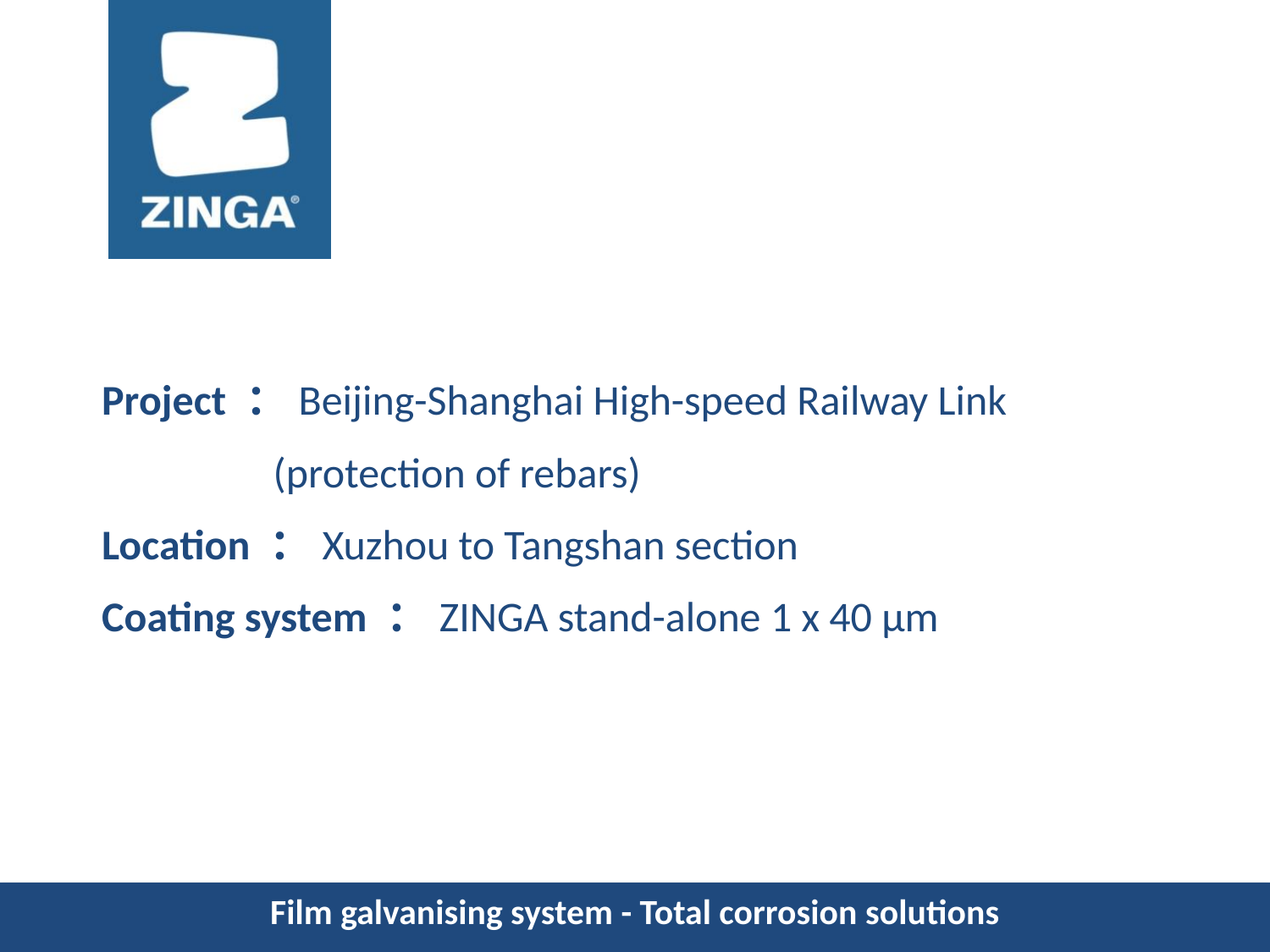

Project ：Beijing-Shanghai High-speed Railway Link
                  (protection of rebars)
Location ：Xuzhou to Tangshan section
Coating system ：ZINGA stand-alone 1 x 40 μm